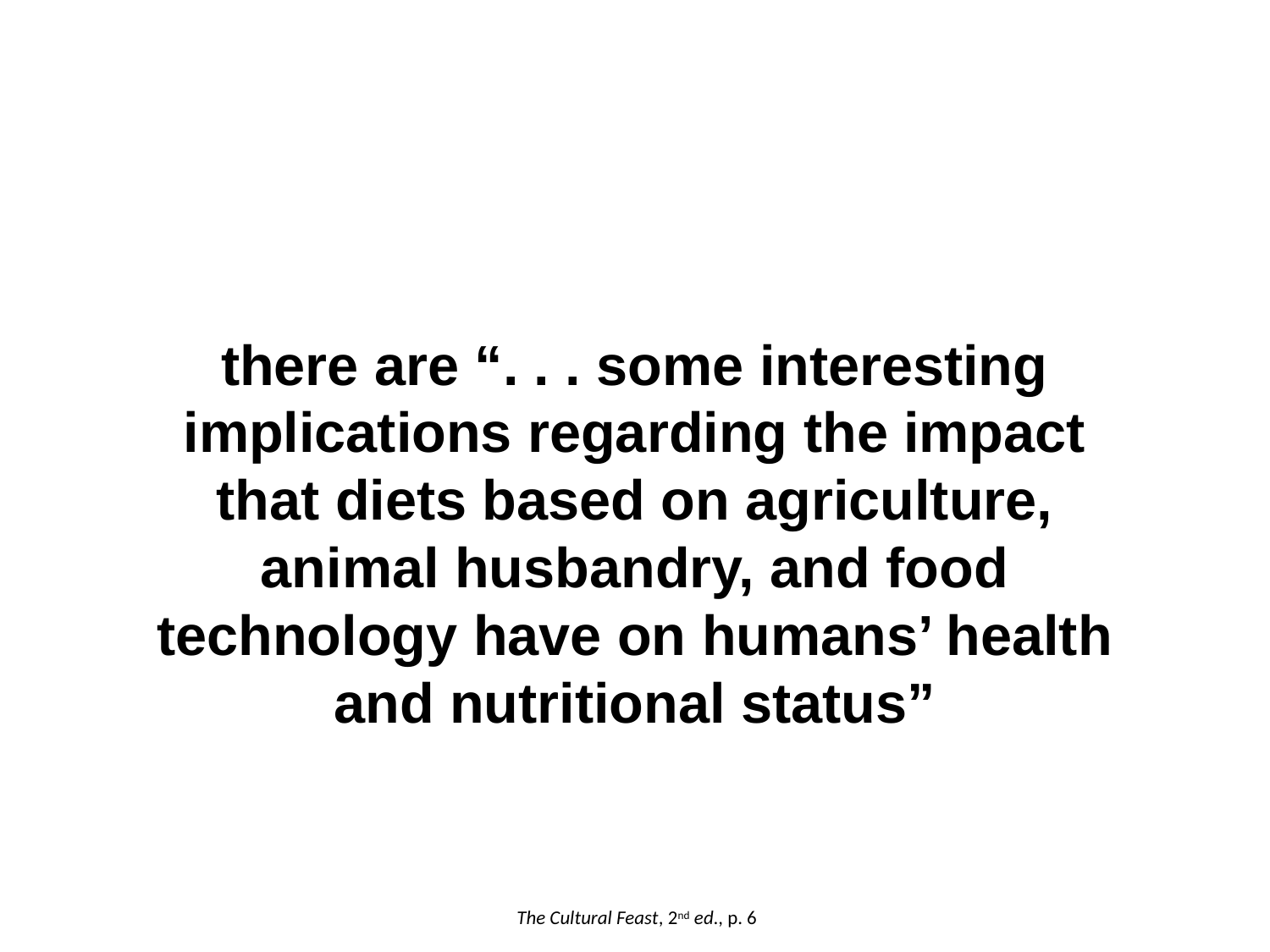

there are “. . . some interesting implications regarding the impact that diets based on agriculture, animal husbandry, and food technology have on humans’ health and nutritional status”
The Cultural Feast, 2nd ed., p. 6